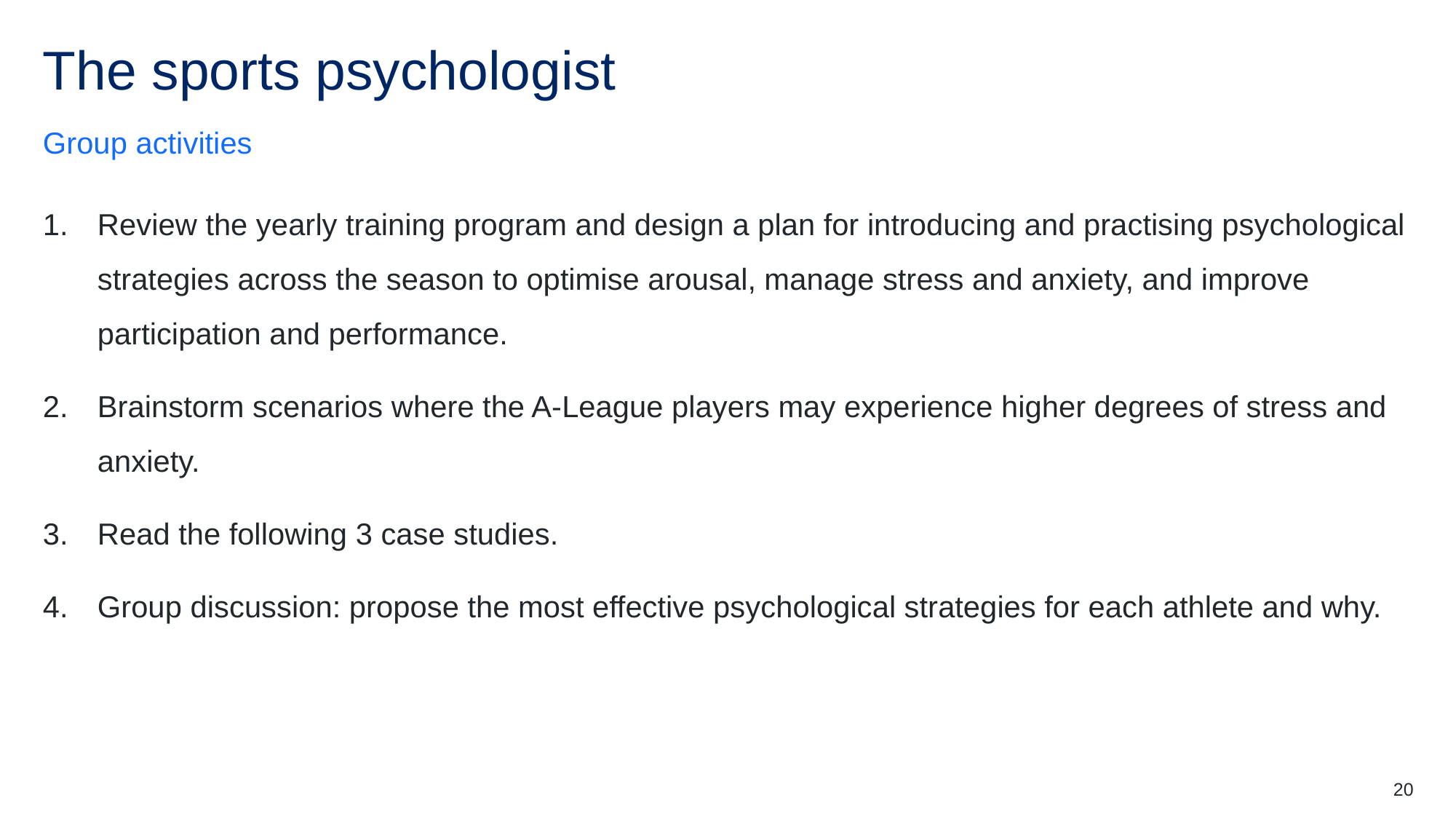

# The sports psychologist
Group activities
Review the yearly training program and design a plan for introducing and practising psychological strategies across the season to optimise arousal, manage stress and anxiety, and improve participation and performance.
Brainstorm scenarios where the A-League players may experience higher degrees of stress and anxiety.
Read the following 3 case studies.
Group discussion: propose the most effective psychological strategies for each athlete and why.

20